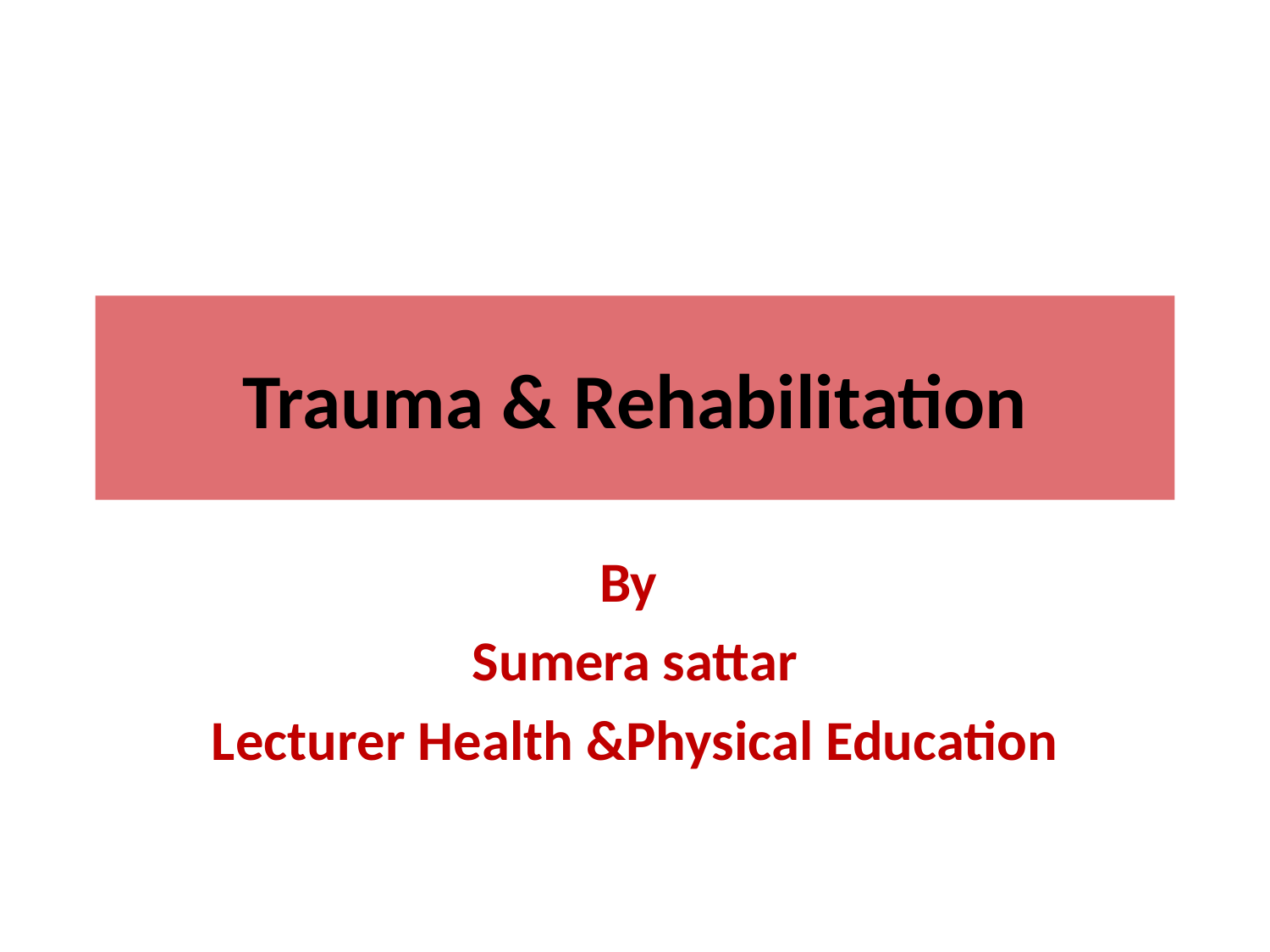

# Trauma & Rehabilitation
By
Sumera sattar
Lecturer Health &Physical Education